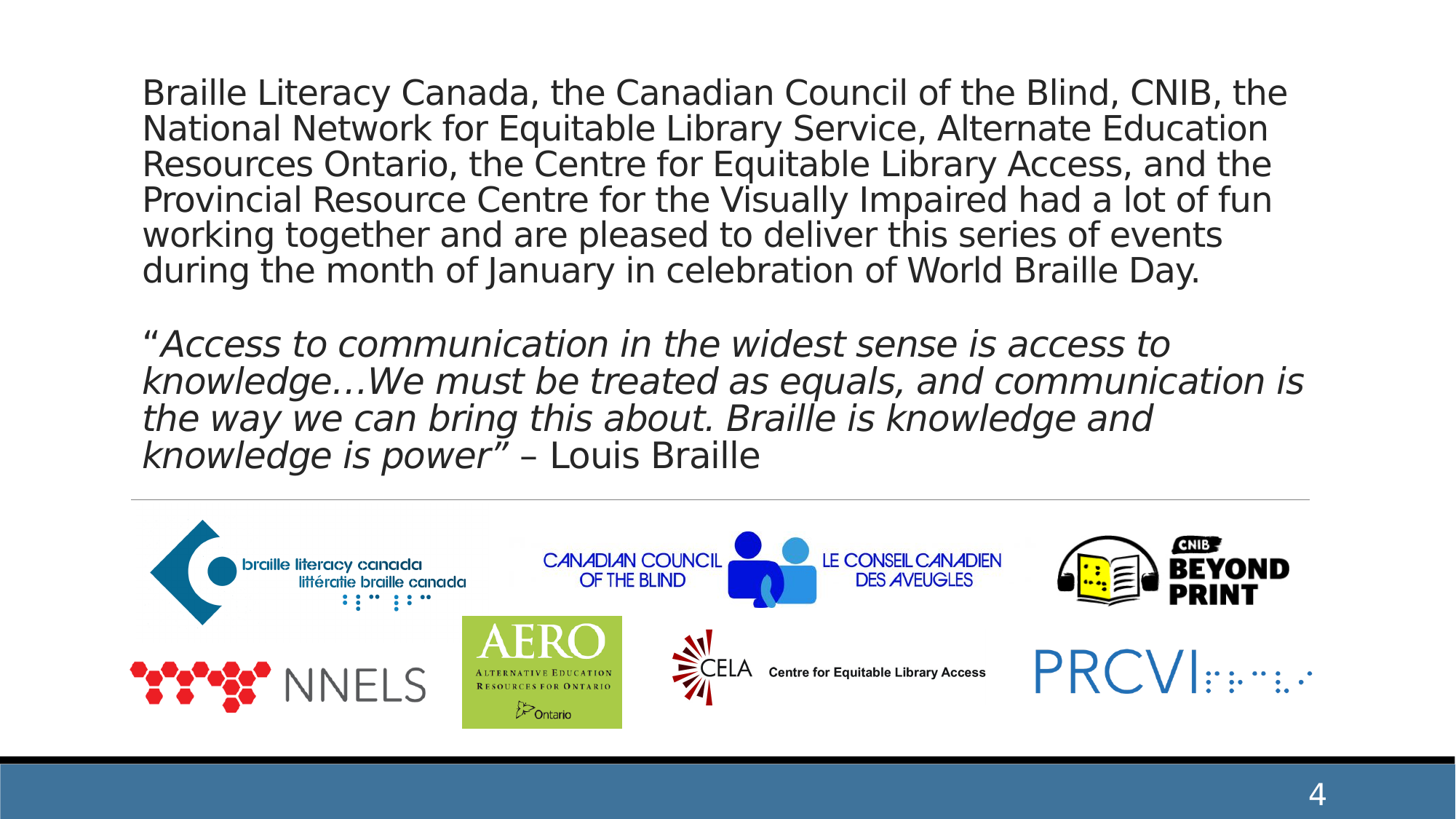

# Braille Literacy Canada, the Canadian Council of the Blind, CNIB, the National Network for Equitable Library Service, Alternate Education Resources Ontario, the Centre for Equitable Library Access, and the Provincial Resource Centre for the Visually Impaired had a lot of fun working together and are pleased to deliver this series of events during the month of January in celebration of World Braille Day. “Access to communication in the widest sense is access to knowledge…We must be treated as equals, and communication is the way we can bring this about. Braille is knowledge and knowledge is power” – Louis Braille
4